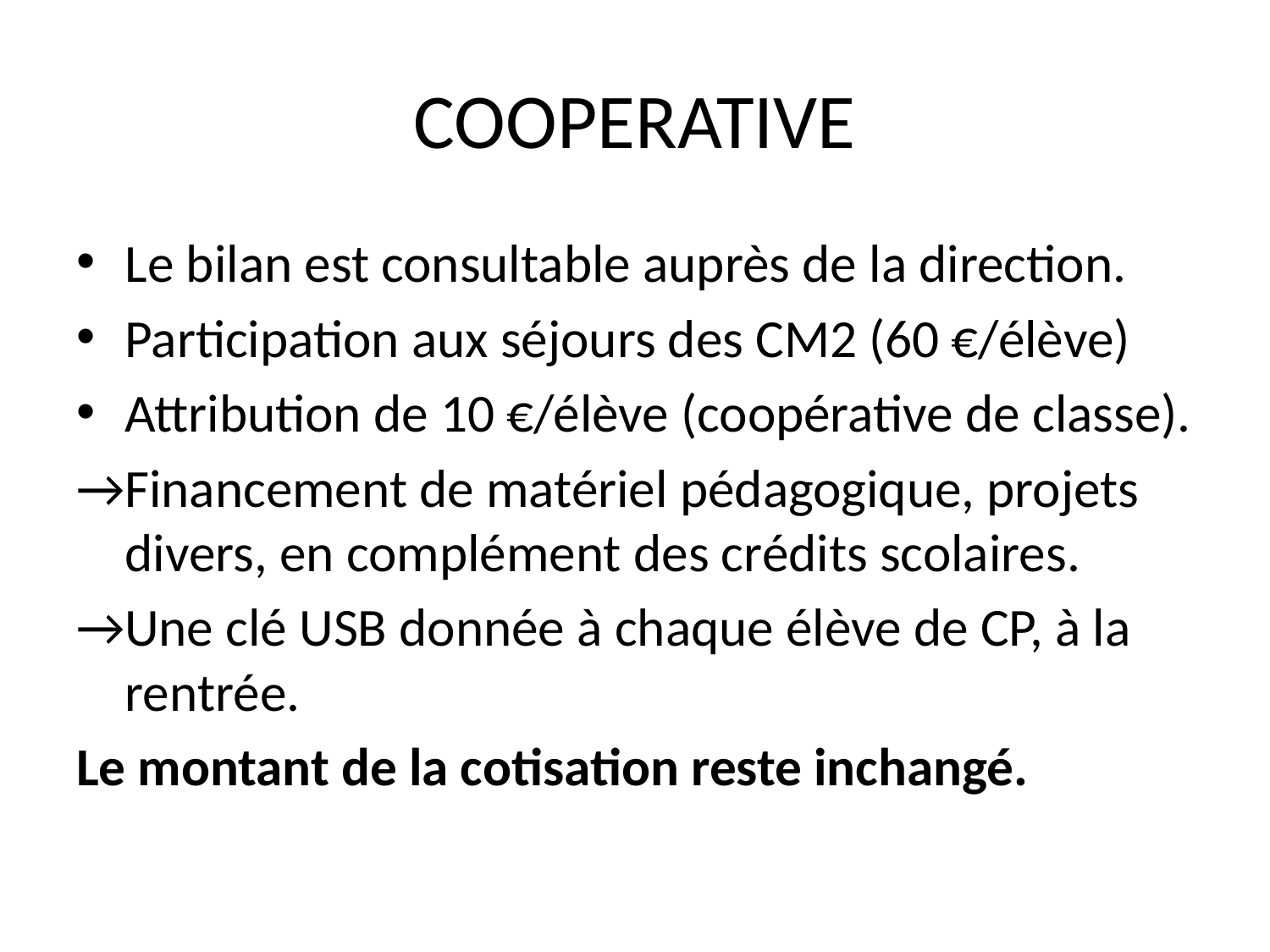

# COOPERATIVE
Le bilan est consultable auprès de la direction.
Participation aux séjours des CM2 (60 €/élève)
Attribution de 10 €/élève (coopérative de classe).
→Financement de matériel pédagogique, projets divers, en complément des crédits scolaires.
→Une clé USB donnée à chaque élève de CP, à la rentrée.
Le montant de la cotisation reste inchangé.